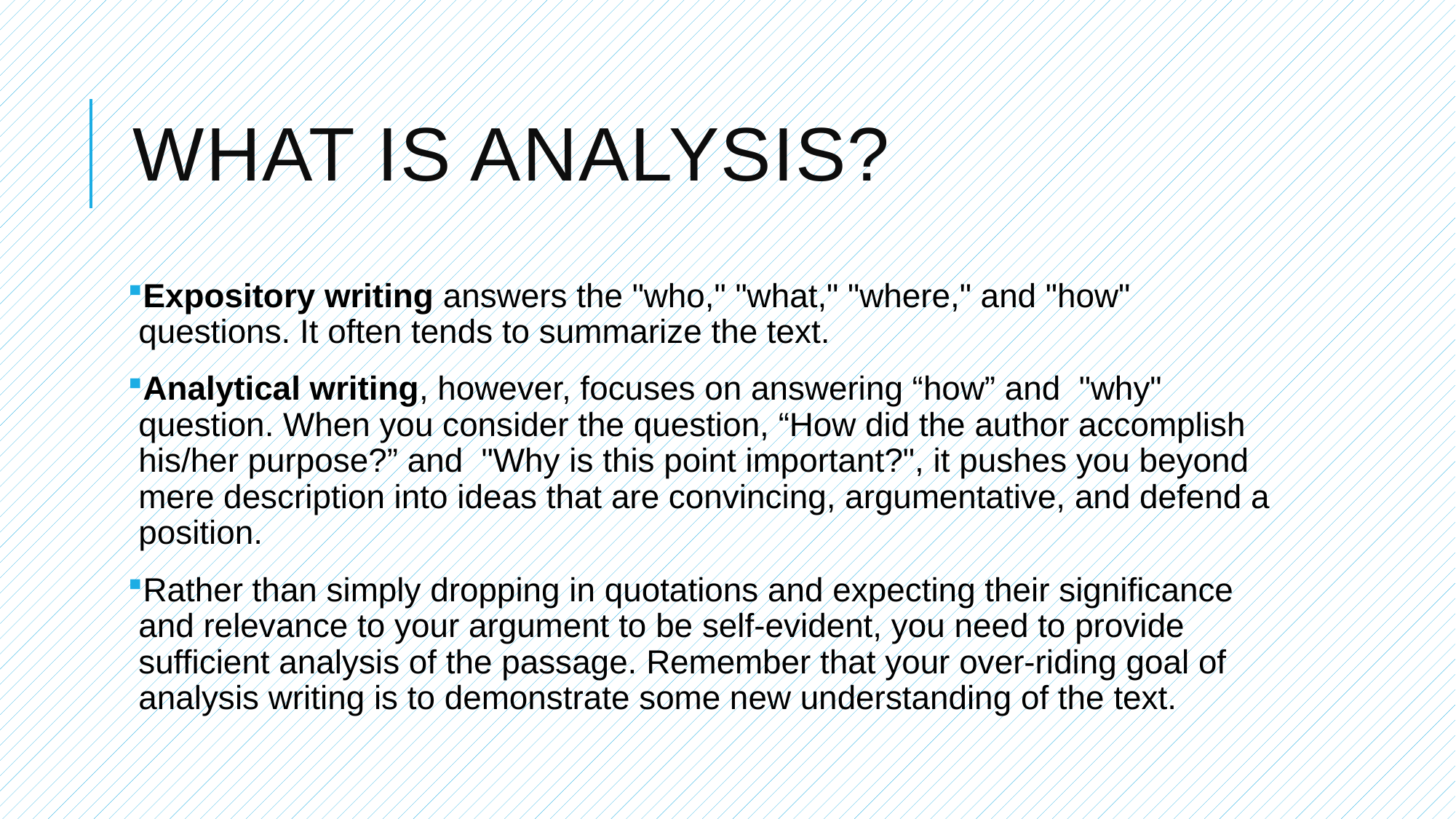

# What is analysis?
Expository writing answers the "who," "what," "where," and "how" questions. It often tends to summarize the text.
Analytical writing, however, focuses on answering “how” and  "why" question. When you consider the question, “How did the author accomplish his/her purpose?” and  "Why is this point important?", it pushes you beyond mere description into ideas that are convincing, argumentative, and defend a position.
Rather than simply dropping in quotations and expecting their significance and relevance to your argument to be self-evident, you need to provide sufficient analysis of the passage. Remember that your over-riding goal of analysis writing is to demonstrate some new understanding of the text.